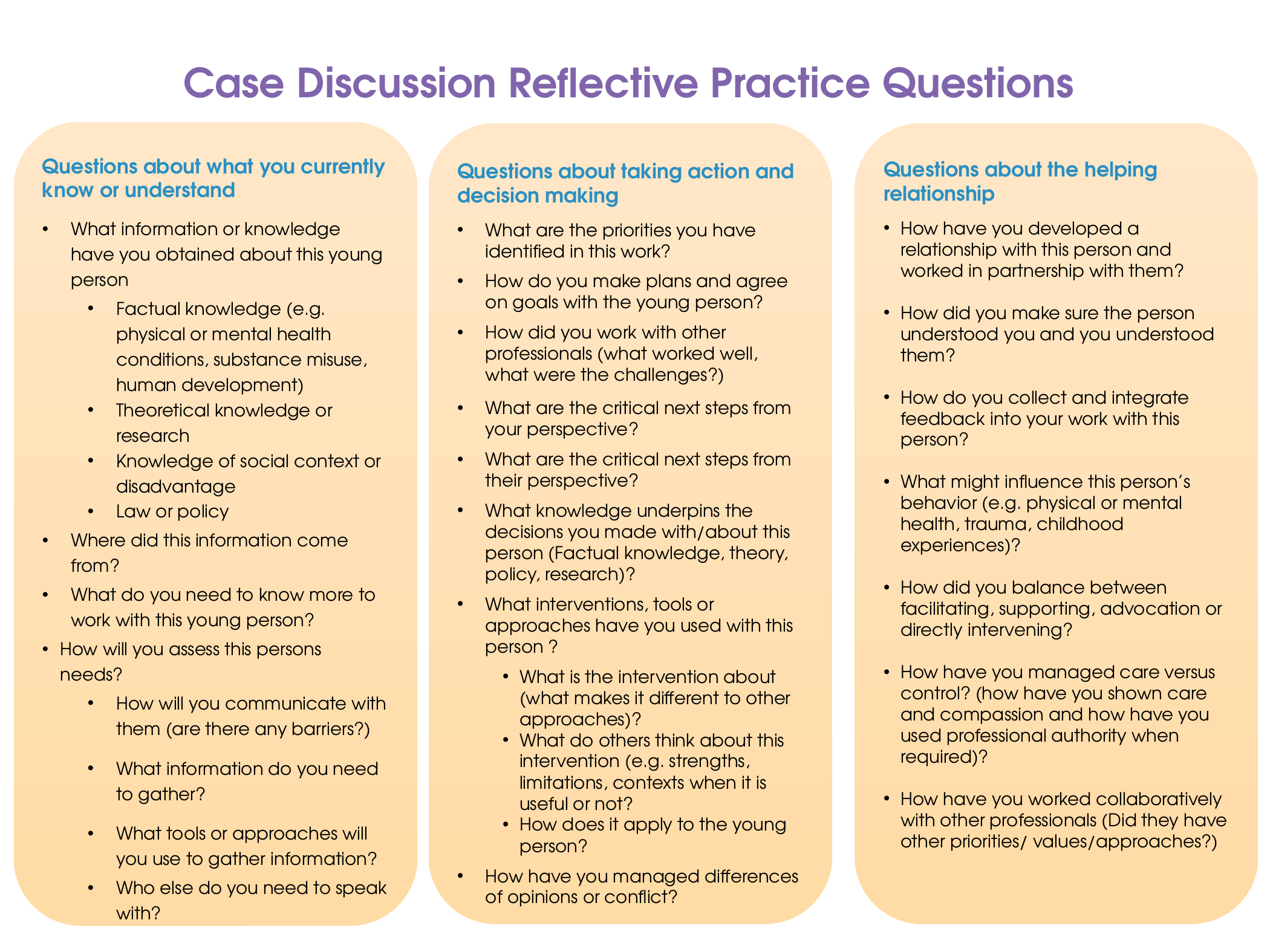

# Case Discussion Reflective Practice Questions

Questions about what you currently know or understand

What information or knowledge have you obtained about this young person

Factual knowledge (e.g. physical or mental health conditions, substance misuse, human development)
Theoretical knowledge or research
Knowledge of social context or disadvantage
Law or policy

Where did this information come from?

What do you need to know more to work with this young person?

How will you assess this persons needs?

How will you communicate with them (are there any barriers?)

What information do you need to gather?

What tools or approaches will you use to gather information?

Who else do you need to speak with?

Questions about the helping relationship

How have you developed a relationship with this person and worked in partnership with them?

How did you make sure the person understood you and you understood them?

How do you collect and integrate feedback into your work with this person?

What might influence this person’s behavior (e.g. physical or mental health, trauma, childhood experiences)?

How did you balance between facilitating, supporting, advocation or directly intervening?

How have you managed care versus control? (how have you shown care and compassion and how have you used professional authority when required)?

How have you worked collaboratively with other professionals (Did they have other priorities/ values/approaches?)

Questions about taking action and decision making

What are the priorities you have identified in this work?

How do you make plans and agree on goals with the young person?

How did you work with other professionals (what worked well, what were the challenges?)

What are the critical next steps from your perspective?

What are the critical next steps from their perspective?

What knowledge underpins the decisions you made with/about this person (Factual knowledge, theory, policy, research)?

What interventions, tools or approaches have you used with this person ?

What is the intervention about (what makes it different to other approaches)?
What do others think about this intervention (e.g. strengths, limitations, contexts when it is useful or not?
How does it apply to the young person?

How have you managed differences of opinions or conflict?